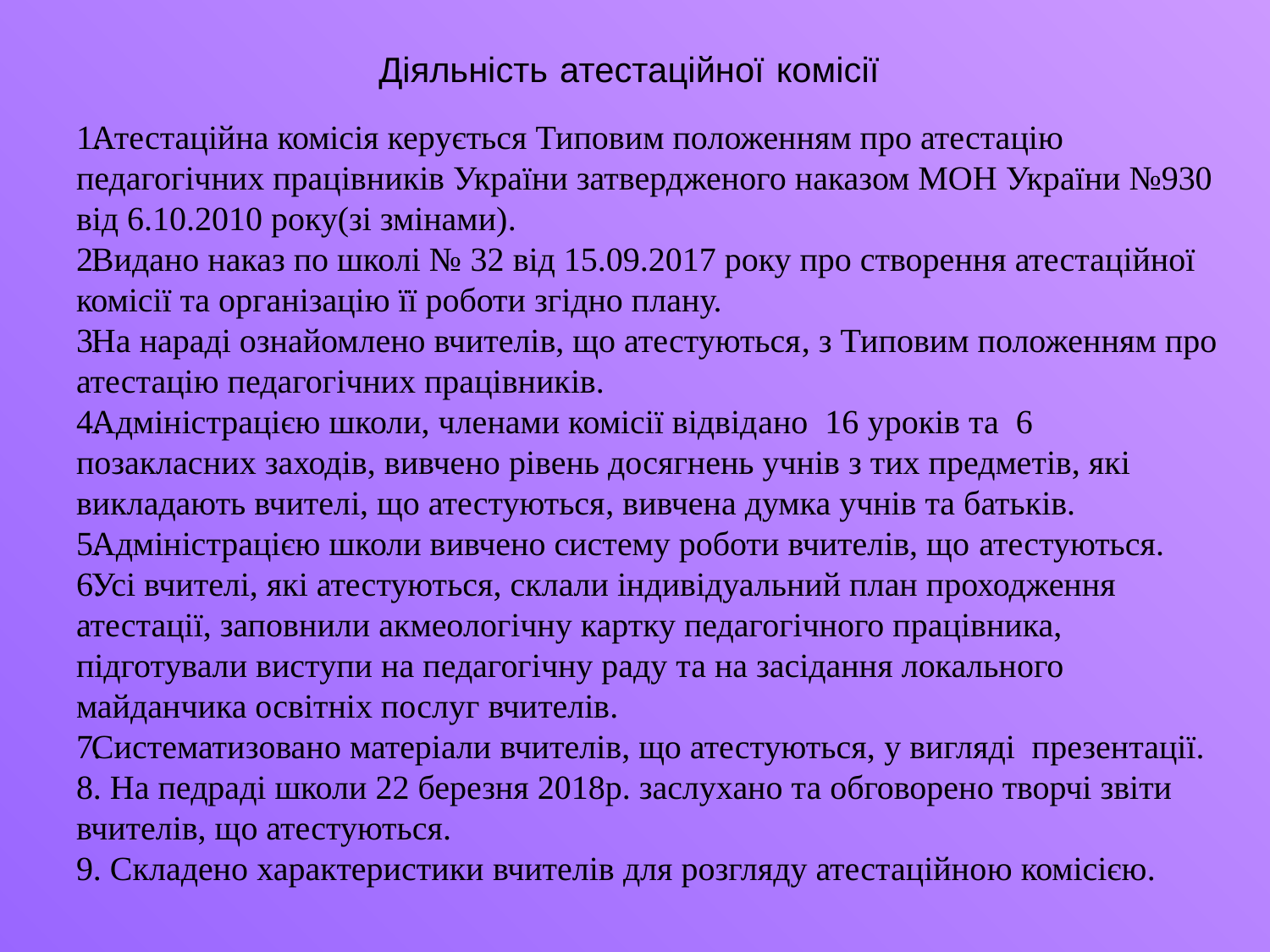

# Діяльність атестаційної комісії
Атестаційна комісія керується Типовим положенням про атестацію педагогічних працівників України затвердженого наказом МОН України №930 від 6.10.2010 року(зі змінами).
Видано наказ по школі № 32 від 15.09.2017 року про створення атестаційної комісії та організацію її роботи згідно плану.
На нараді ознайомлено вчителів, що атестуються, з Типовим положенням про атестацію педагогічних працівників.
Адміністрацією школи, членами комісії відвідано  16 уроків та  6 позакласних заходів, вивчено рівень досягнень учнів з тих предметів, які викладають вчителі, що атестуються, вивчена думка учнів та батьків.
Адміністрацією школи вивчено систему роботи вчителів, що атестуються.
Усі вчителі, які атестуються, склали індивідуальний план проходження атестації, заповнили акмеологічну картку педагогічного працівника, підготували виступи на педагогічну раду та на засідання локального майданчика освітніх послуг вчителів.
Систематизовано матеріали вчителів, що атестуються, у вигляді  презентації.
8. На педраді школи 22 березня 2018р. заслухано та обговорено творчі звіти вчителів, що атестуються.
9. Складено характеристики вчителів для розгляду атестаційною комісією.